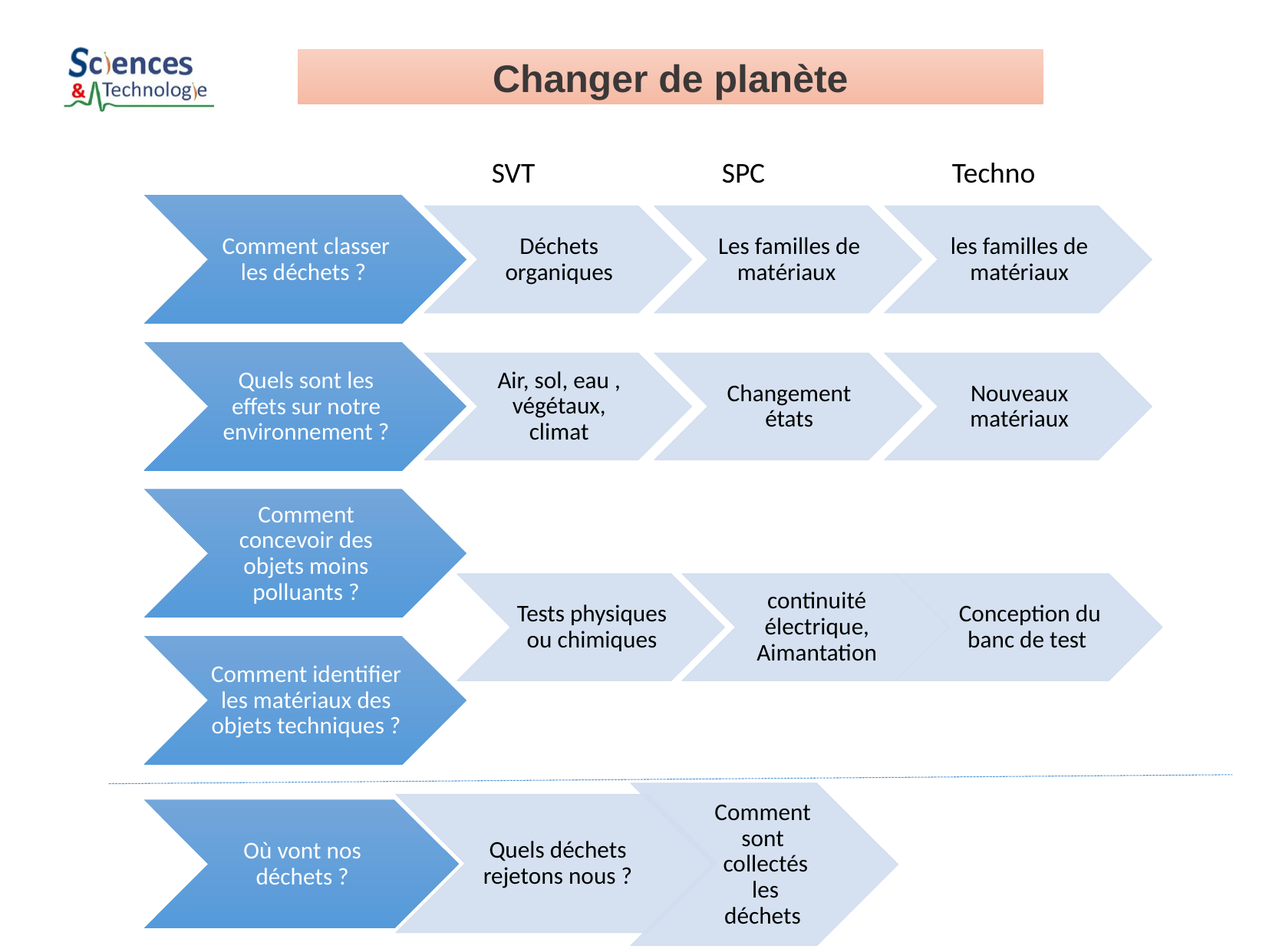

Changer de planète
SVT		SPC		Techno
Comment classer les déchets ?
Déchets organiques
Les familles de matériaux
les familles de matériaux
Quels sont les effets sur notre environnement ?
Air, sol, eau , végétaux, climat
Changement états
Nouveaux matériaux
Comment concevoir des objets moins polluants ?
Comment identifier les matériaux des objets techniques ?
Tests physiques ou chimiques
continuité électrique, Aimantation
Conception du banc de test
Où vont nos déchets ?
Quels déchets rejetons nous ?
Comment  sont  collectés les déchets